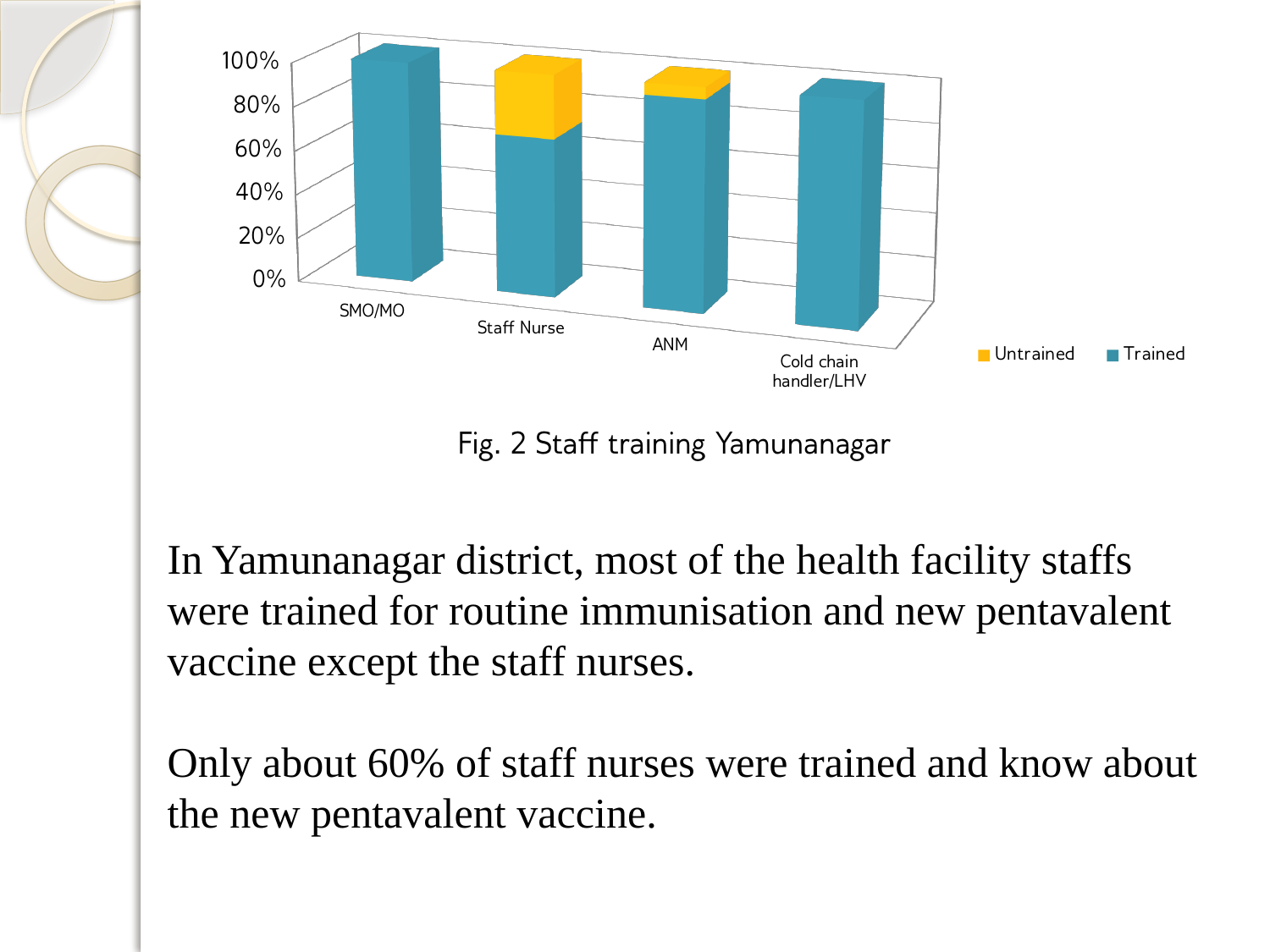

[unsupported chart]

Fig. 2 Staff training Yamunanagar

In Yamunanagar district, most of the health facility staffs were trained for routine immunisation and new pentavalent vaccine except the staff nurses.

Only about 60% of staff nurses were trained and know about the new pentavalent vaccine.